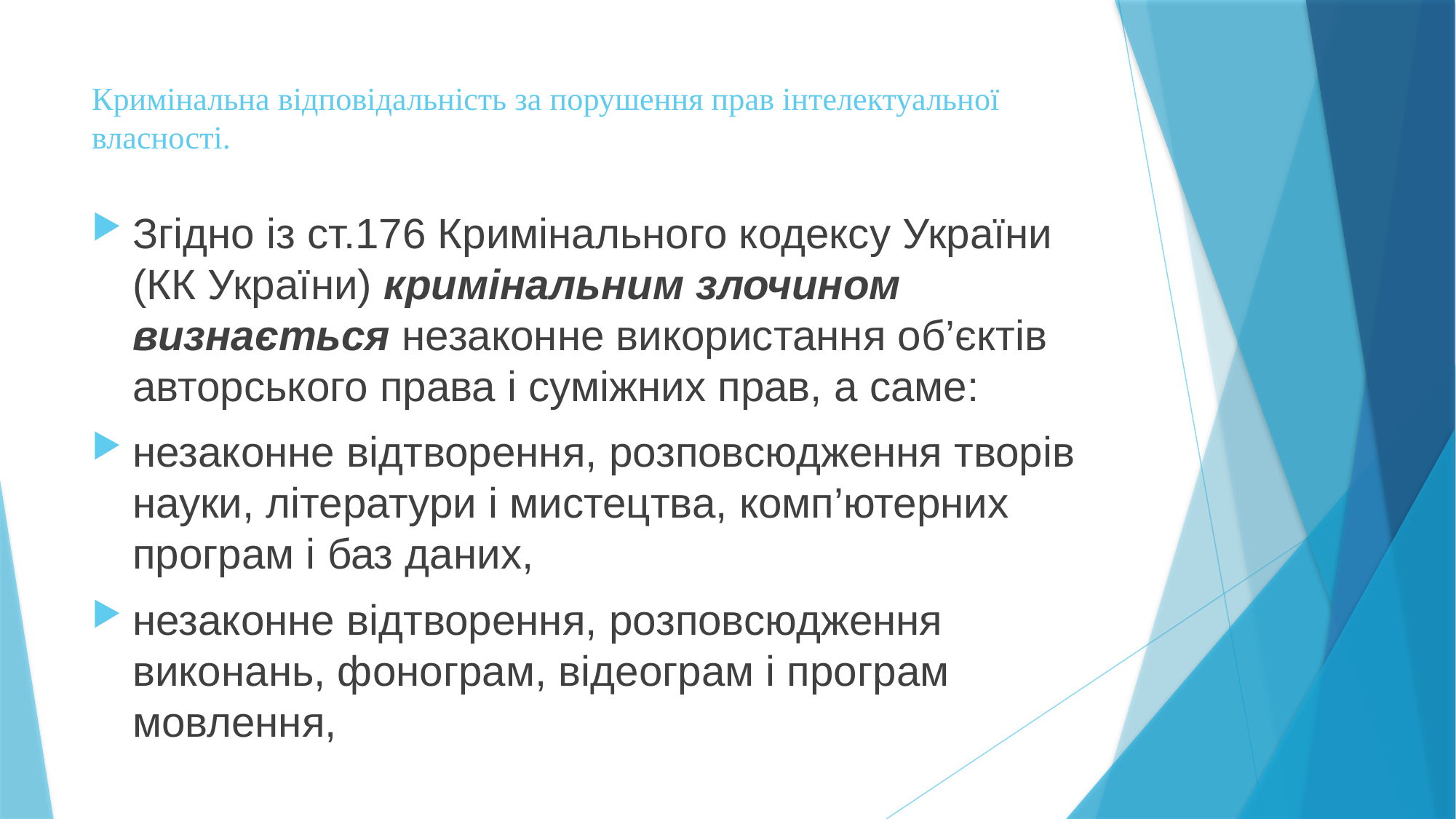

# Кримінальна відповідальність за порушення прав інтелектуальної власності.
Згідно із ст.176 Кримінального кодексу України (КК України) кримінальним злочином визнається незаконне використання об’єктів авторського права і суміжних прав, а саме:
незаконне відтворення, розповсюдження творів науки, літератури і мистецтва, комп’ютерних програм і баз даних,
незаконне відтворення, розповсюдження виконань, фонограм, відеограм і програм мовлення,